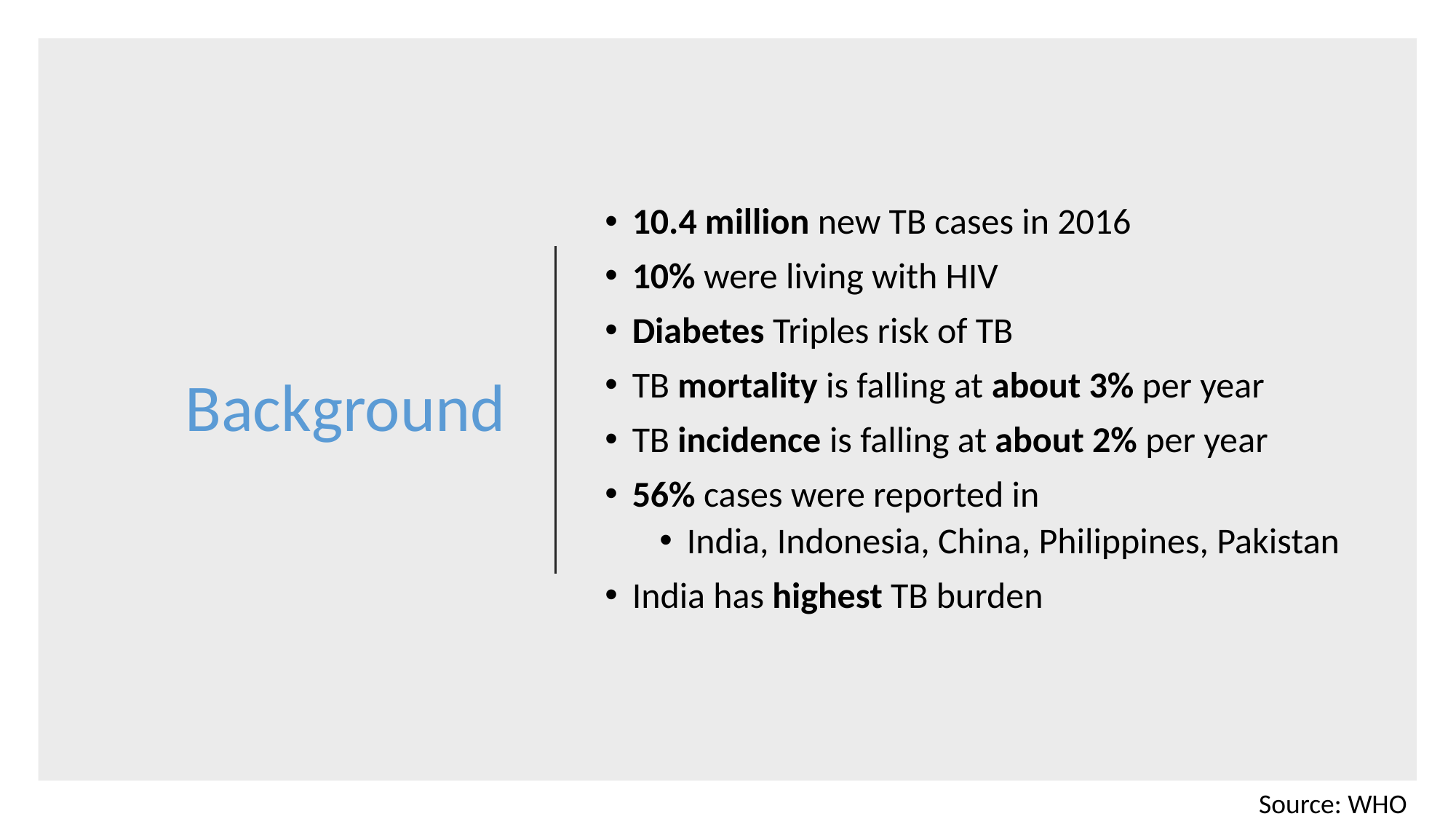

# Background
10.4 million new TB cases in 2016
10% were living with HIV
Diabetes Triples risk of TB
TB mortality is falling at about 3% per year
TB incidence is falling at about 2% per year
56% cases were reported in
India, Indonesia, China, Philippines, Pakistan
India has highest TB burden
Source: WHO